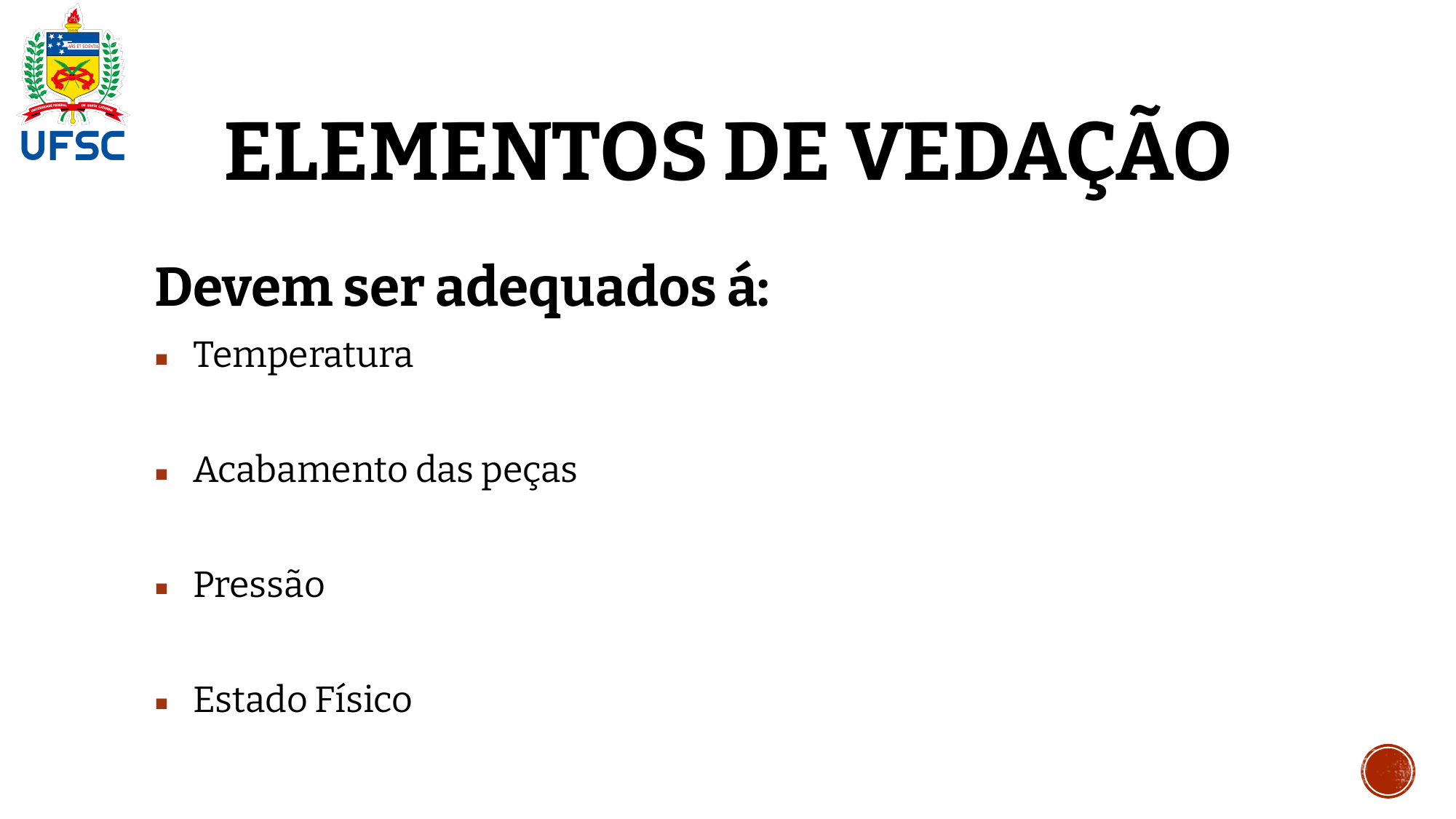

# ELEMENTOS DE VEDAÇÃO
Devem ser adequados á:
Temperatura

Acabamento das peças

Pressão

Estado Físico